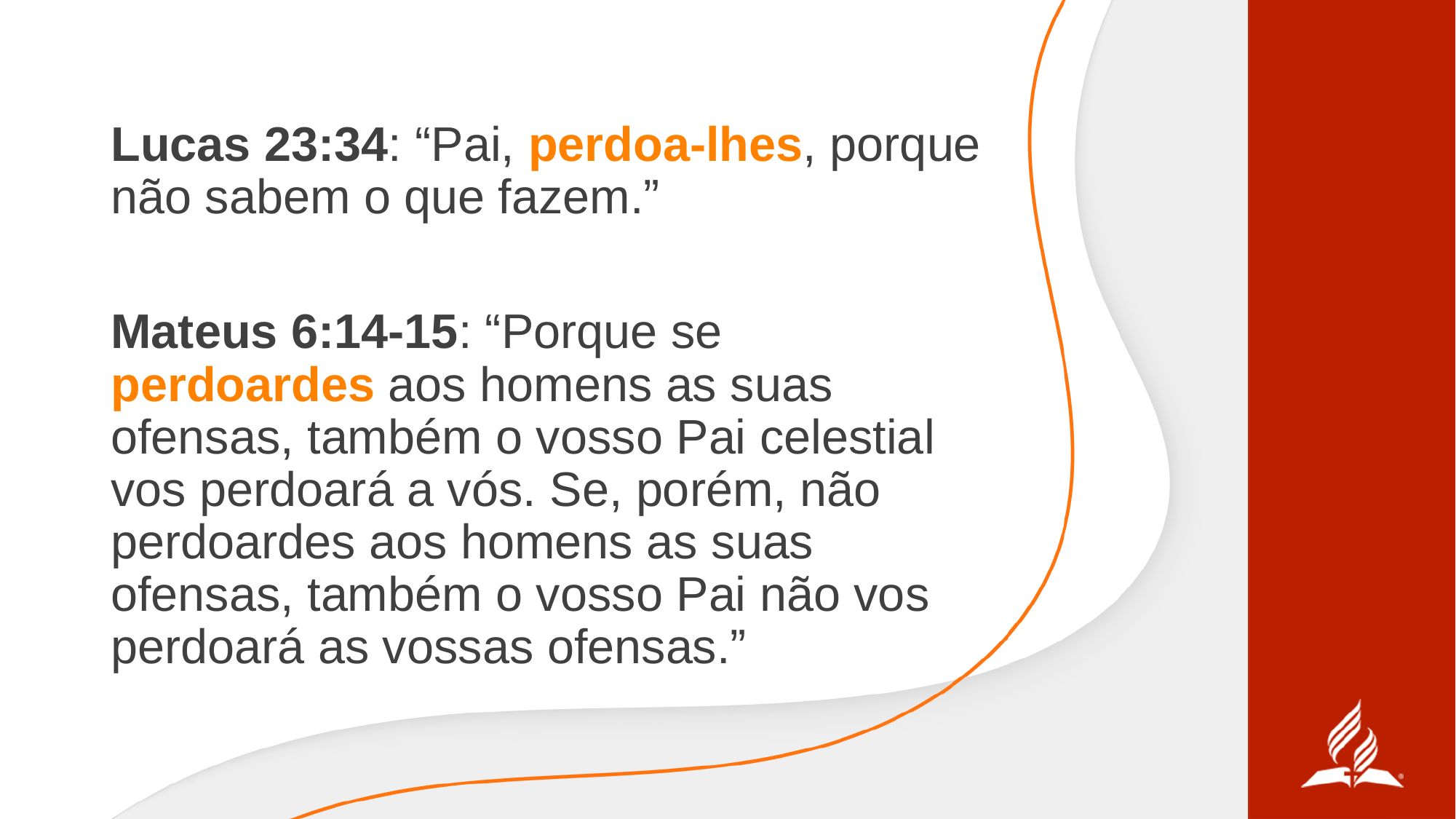

Lucas 23:34: “Pai, perdoa-lhes, porque não sabem o que fazem.”

Mateus 6:14-15: “Porque se perdoardes aos homens as suas ofensas, também o vosso Pai celestial vos perdoará a vós. Se, porém, não perdoardes aos homens as suas ofensas, também o vosso Pai não vos perdoará as vossas ofensas.”